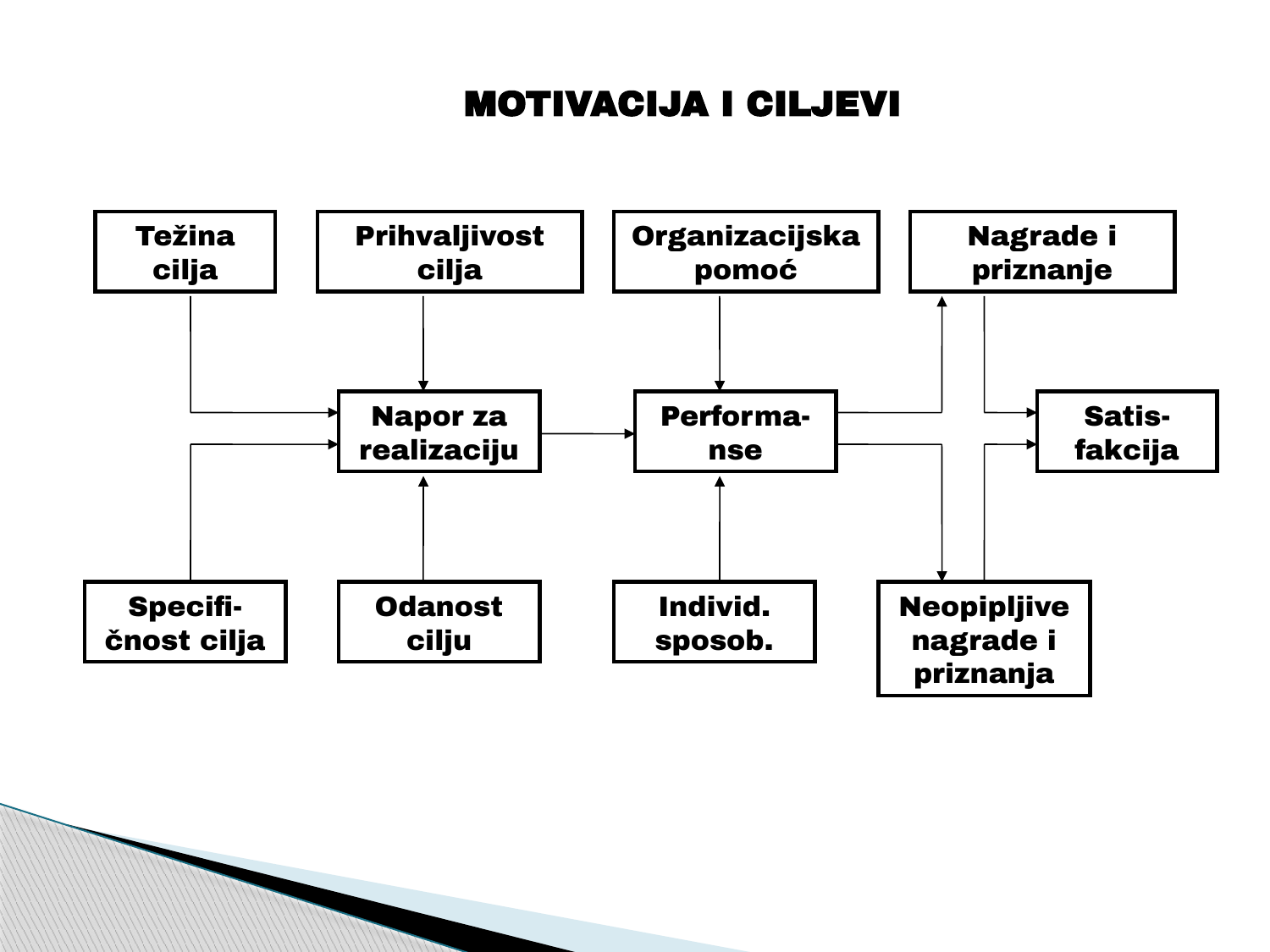

MOTIVACIJA I CILJEVI
Težina cilja
Prihvaljivost cilja
Organizacijska pomoć
Nagrade i priznanje

Napor za realizaciju
Performa-nse
Satis-fakcija

Specifi-čnost cilja
Odanost cilju
Individ. sposob.
Neopipljive nagrade i priznanja